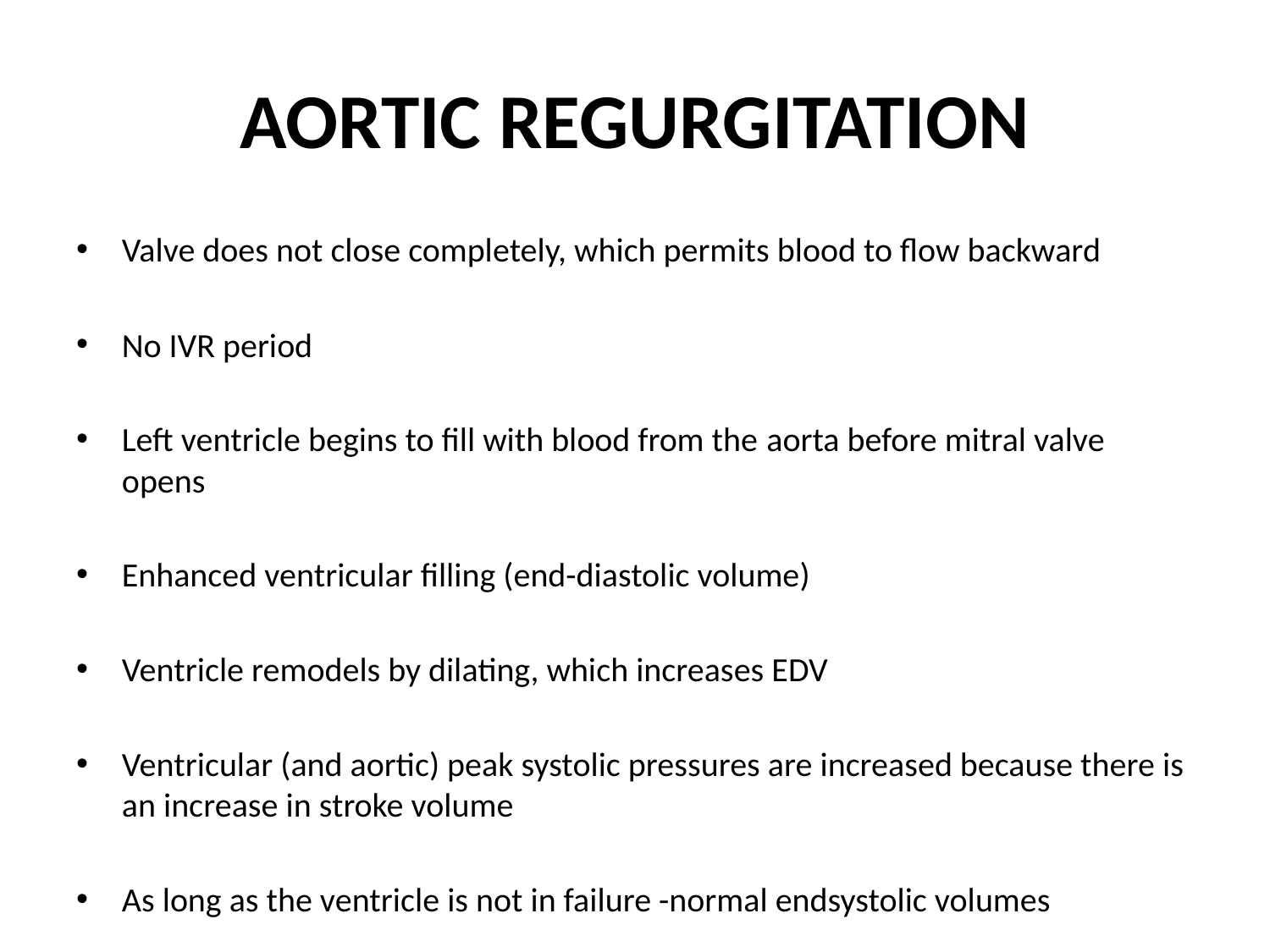

# AORTIC REGURGITATION
Valve does not close completely, which permits blood to flow backward

No IVR period

Left ventricle begins to fill with blood from the aorta before mitral valve opens

Enhanced ventricular filling (end-diastolic volume)

Ventricle remodels by dilating, which increases EDV

Ventricular (and aortic) peak systolic pressures are increased because there is an increase in stroke volume

As long as the ventricle is not in failure -normal endsystolic volumes